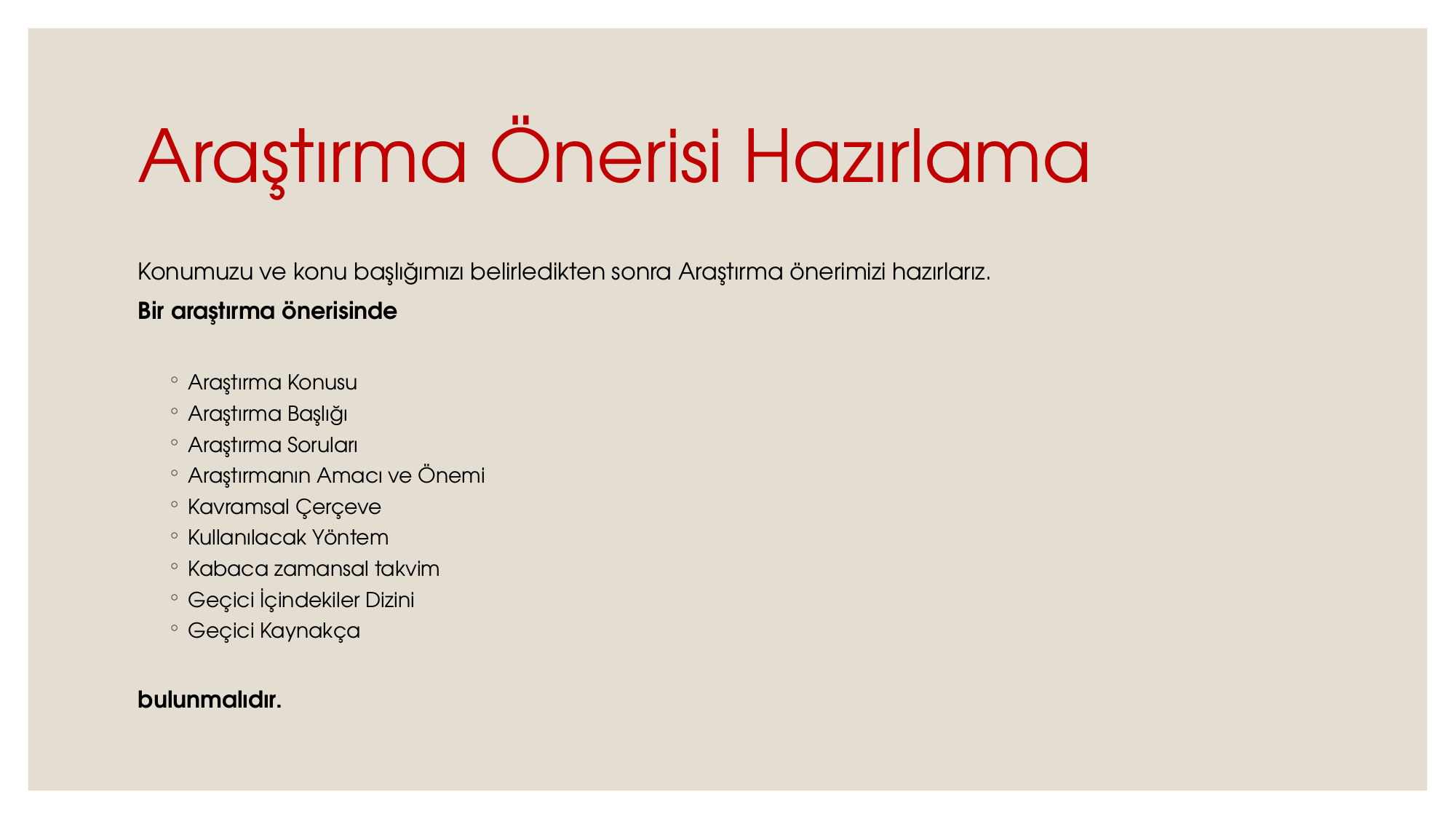

# Araştırma Önerisi Hazırlama
Konumuzu ve konu başlığımızı belirledikten sonra Araştırma önerimizi hazırlarız.
Bir araştırma önerisinde

Araştırma Konusu
Araştırma Başlığı
Araştırma Soruları
Araştırmanın Amacı ve Önemi
Kavramsal Çerçeve
Kullanılacak Yöntem
Kabaca zamansal takvim
Geçici İçindekiler Dizini
Geçici Kaynakça

bulunmalıdır.